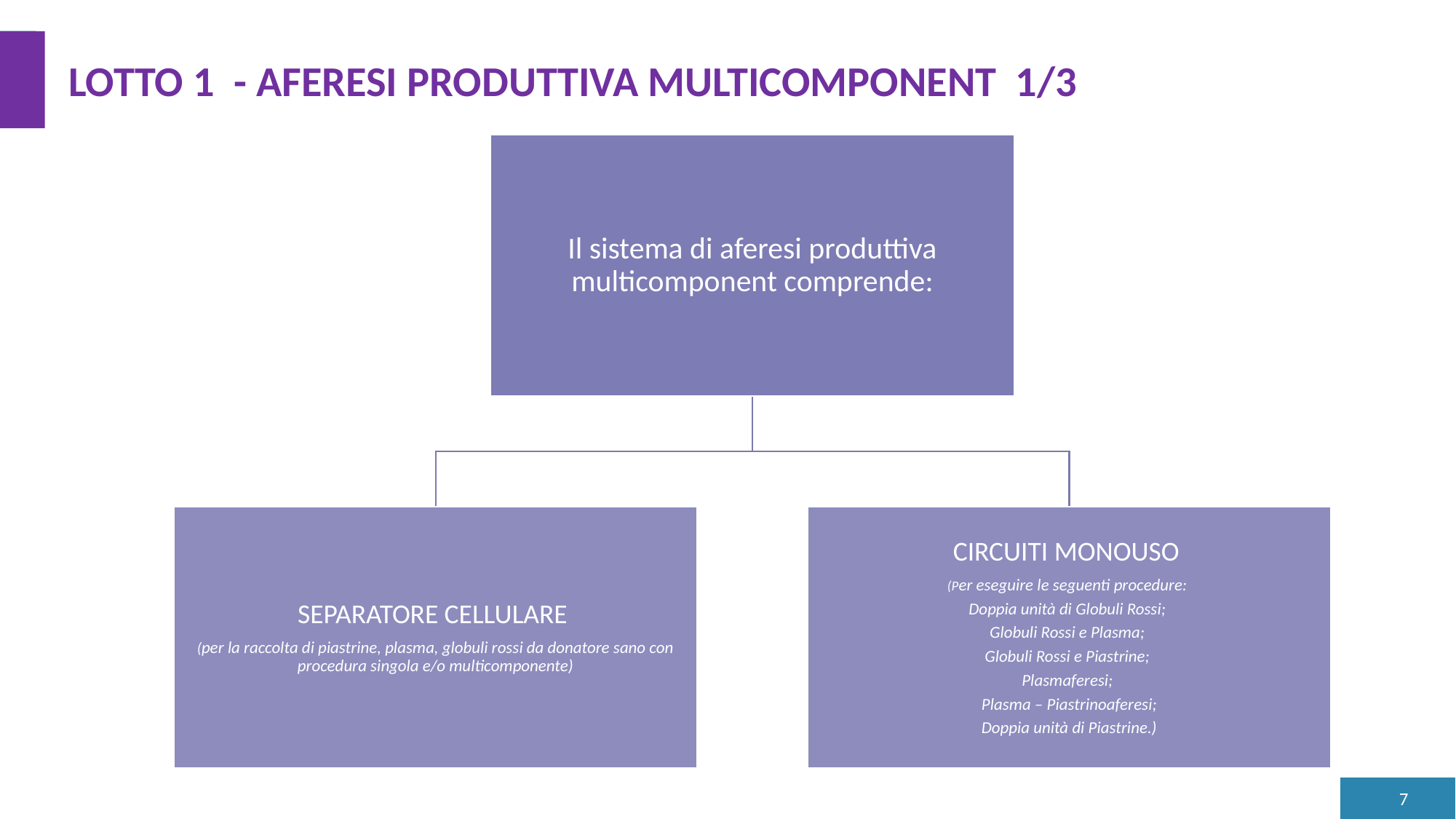

LOTTO 1  - AFERESI PRODUTTIVA MULTICOMPONENT  1/3
Il sistema di aferesi produttiva multicomponent comprende:
SEPARATORE CELLULARE
(per la raccolta di piastrine, plasma, globuli rossi da donatore sano con procedura singola e/o multicomponente)
CIRCUITI MONOUSO
(Per eseguire le seguenti procedure:
Doppia unità di Globuli Rossi;
Globuli Rossi e Plasma;
Globuli Rossi e Piastrine;
Plasmaferesi;
Plasma – Piastrinoaferesi;
Doppia unità di Piastrine.)
7